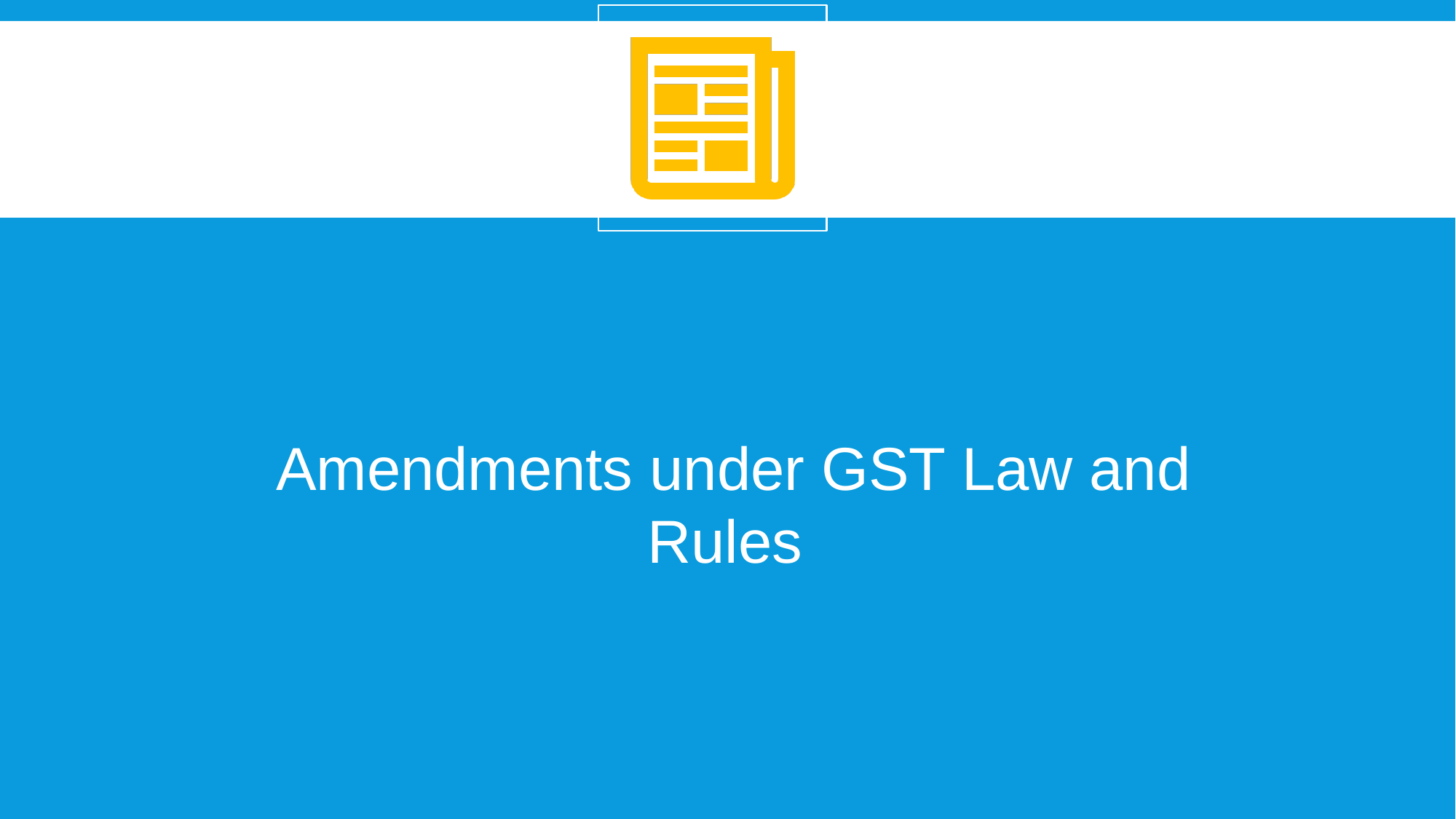

Amendments under GST Law and Rules
#